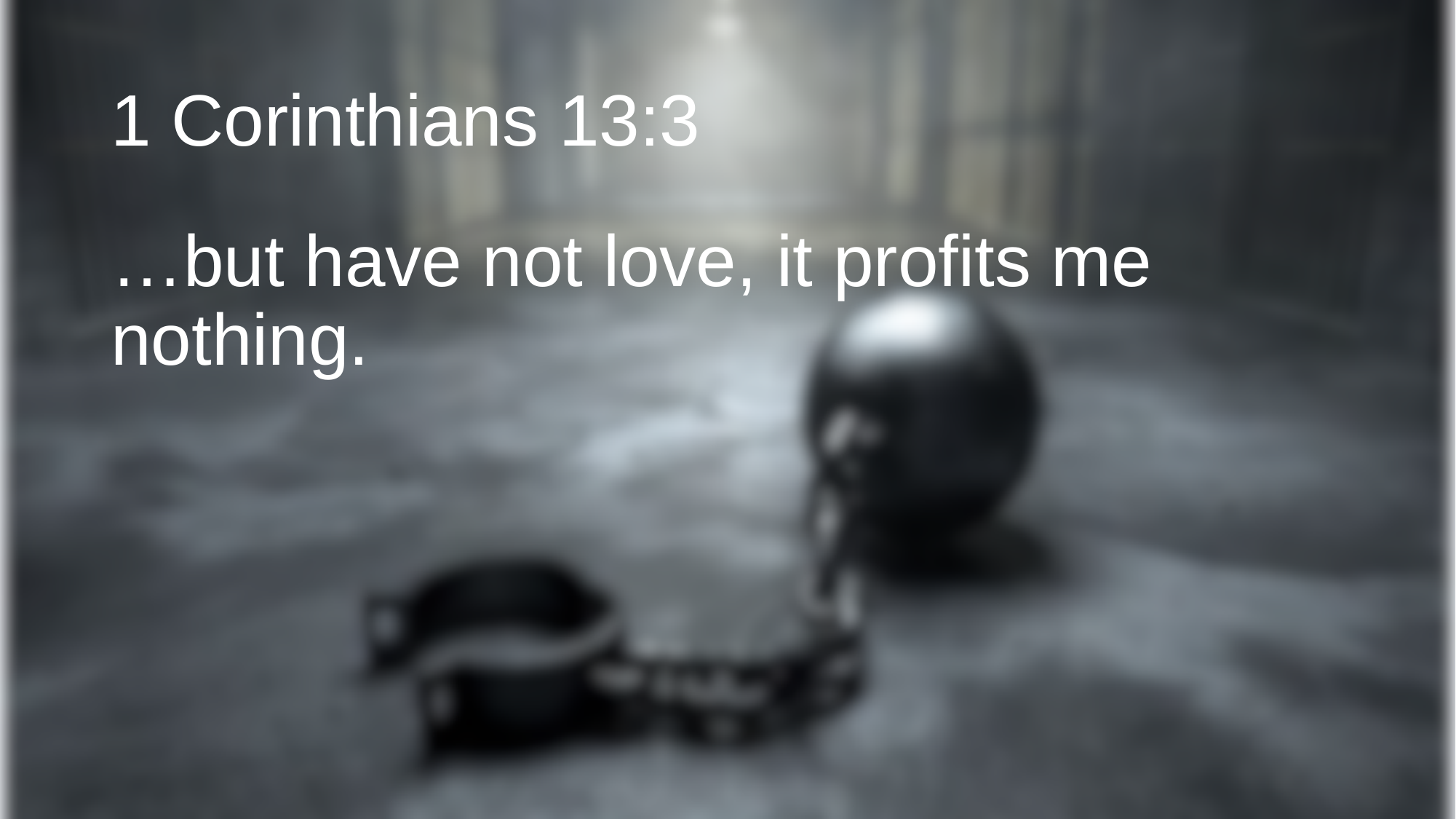

# 1 Corinthians 13:3
…but have not love, it profits me nothing.